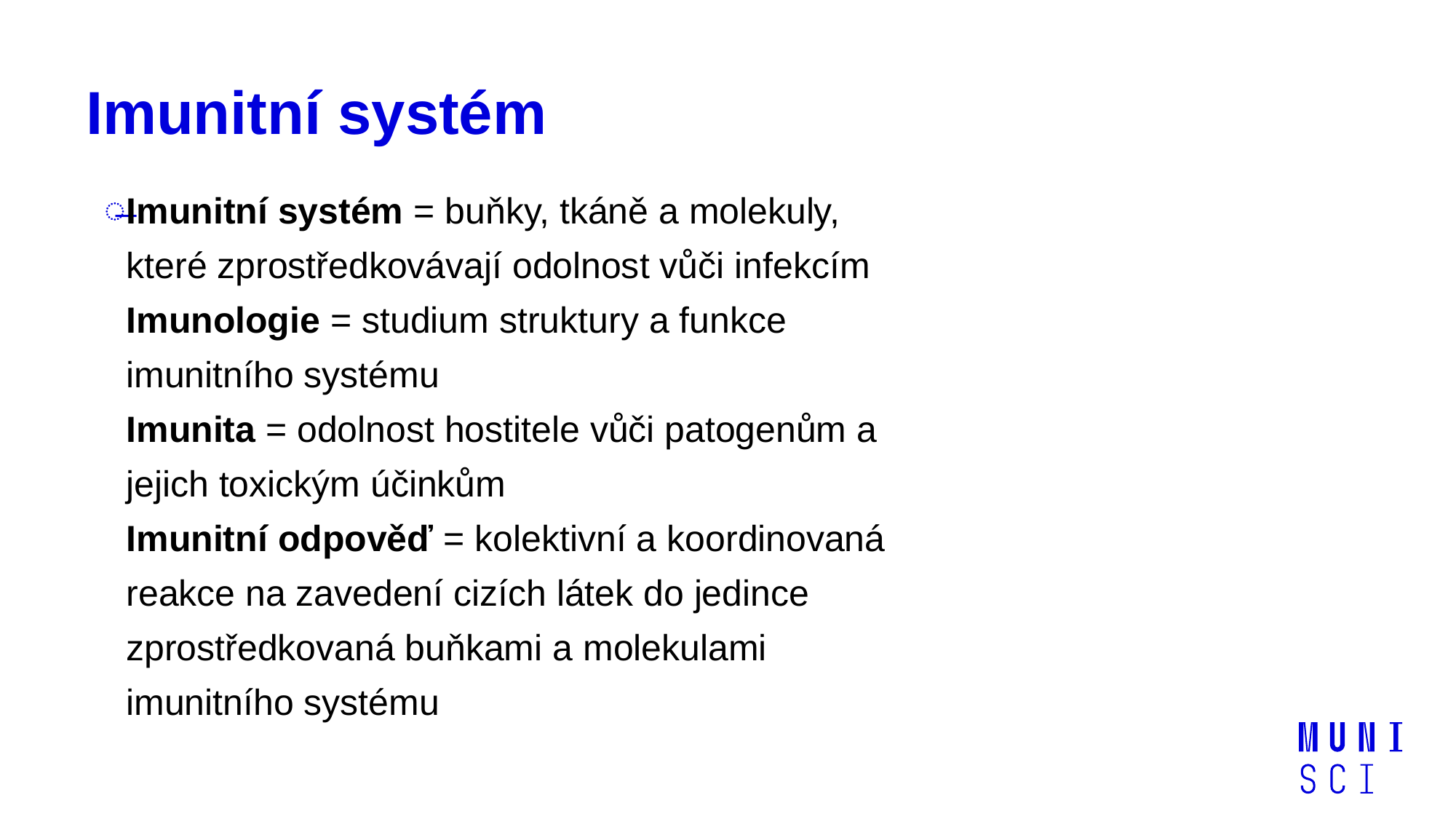

# Imunitní systém
Imunitní systém = buňky, tkáně a molekuly, které zprostředkovávají odolnost vůči infekcím
Imunologie = studium struktury a funkce imunitního systému
Imunita = odolnost hostitele vůči patogenům a jejich toxickým účinkům
Imunitní odpověď = kolektivní a koordinovaná reakce na zavedení cizích látek do jedince zprostředkovaná buňkami a molekulami imunitního systému